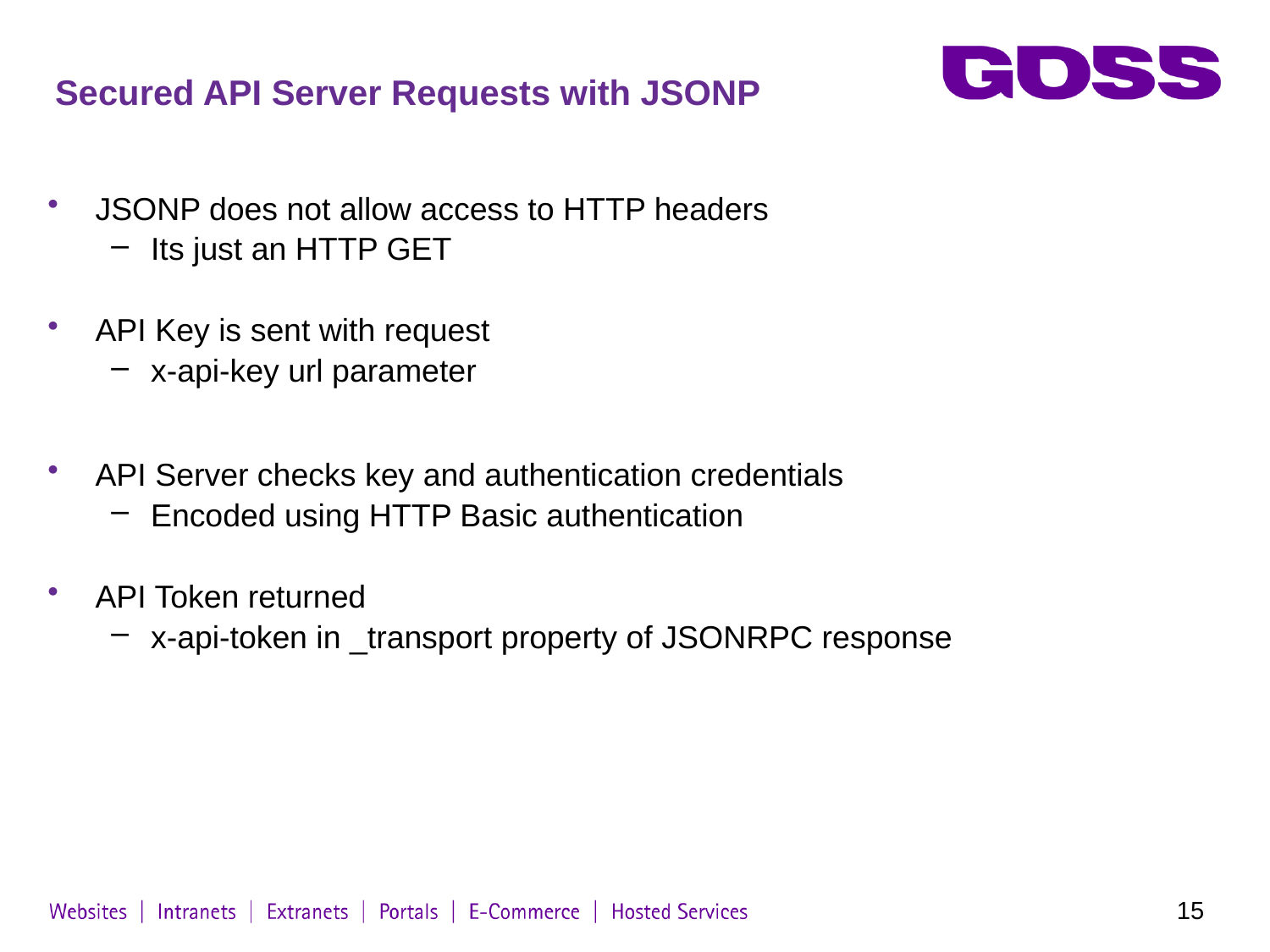

# Secured API Server Requests with JSONP
JSONP does not allow access to HTTP headers
Its just an HTTP GET

API Key is sent with request
x-api-key url parameter

API Server checks key and authentication credentials
Encoded using HTTP Basic authentication

API Token returned
x-api-token in _transport property of JSONRPC response

15